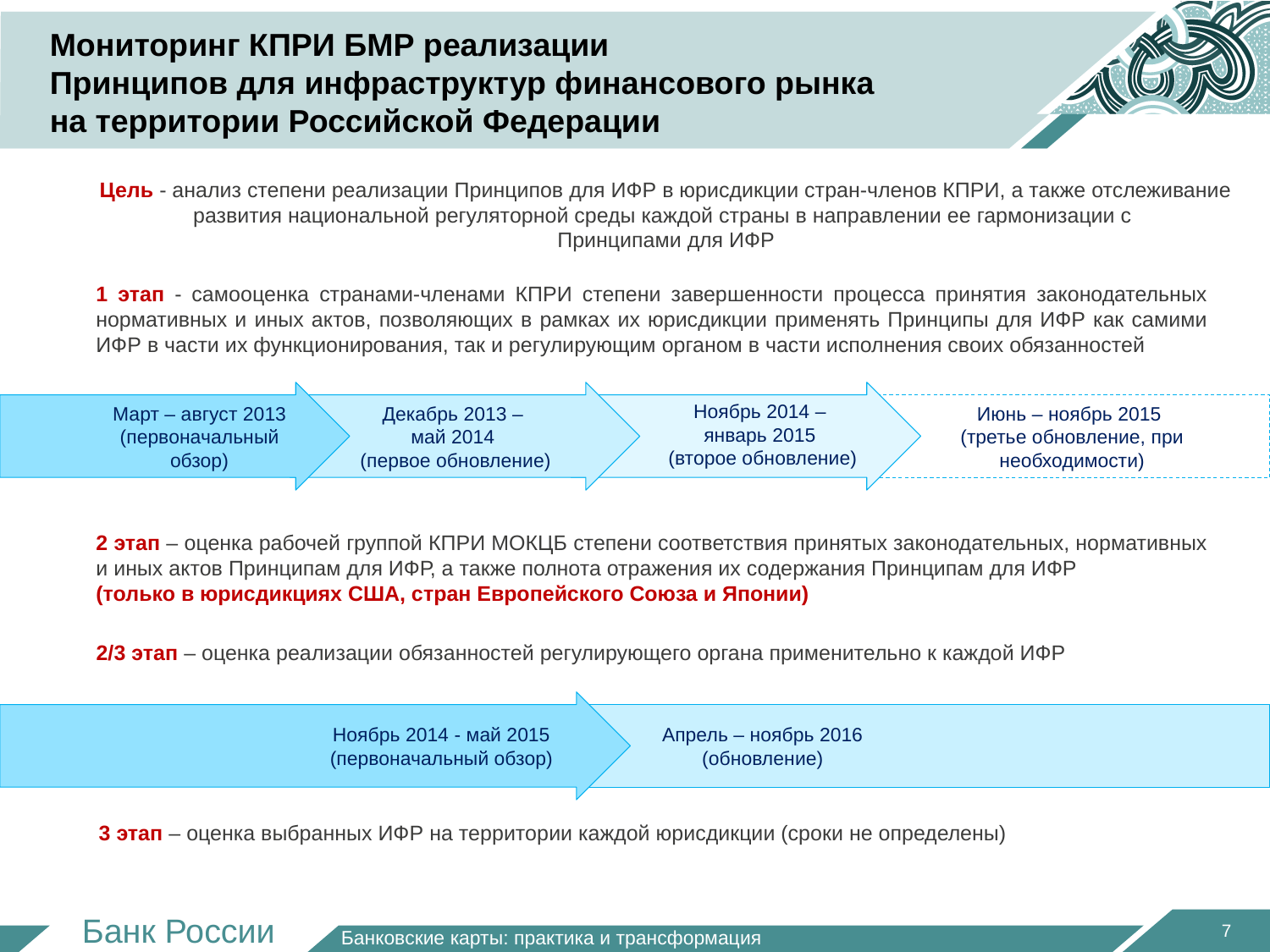

Мониторинг КПРИ БМР реализации
Принципов для инфраструктур финансового рынка
на территории Российской Федерации
Цель - анализ степени реализации Принципов для ИФР в юрисдикции стран-членов КПРИ, а также отслеживание развития национальной регуляторной среды каждой страны в направлении ее гармонизации с
Принципами для ИФР

1 этап - самооценка странами-членами КПРИ степени завершенности процесса принятия законодательных нормативных и иных актов, позволяющих в рамках их юрисдикции применять Принципы для ИФР как самими ИФР в части их функционирования, так и регулирующим органом в части исполнения своих обязанностей

Ноябрь 2014 –
январь 2015
(второе обновление)

Март – август 2013 (первоначальный обзор)
Июнь – ноябрь 2015
(третье обновление, при необходимости)
Декабрь 2013 –
май 2014
(первое обновление)
2 этап – оценка рабочей группой КПРИ МОКЦБ степени соответствия принятых законодательных, нормативных и иных актов Принципам для ИФР, а также полнота отражения их содержания Принципам для ИФР
(только в юрисдикциях США, стран Европейского Союза и Японии)
2/3 этап – оценка реализации обязанностей регулирующего органа применительно к каждой ИФР

Ноябрь 2014 - май 2015 (первоначальный обзор)
Апрель – ноябрь 2016 (обновление)
3 этап – оценка выбранных ИФР на территории каждой юрисдикции (сроки не определены)
7
Банковские карты: практика и трансформация